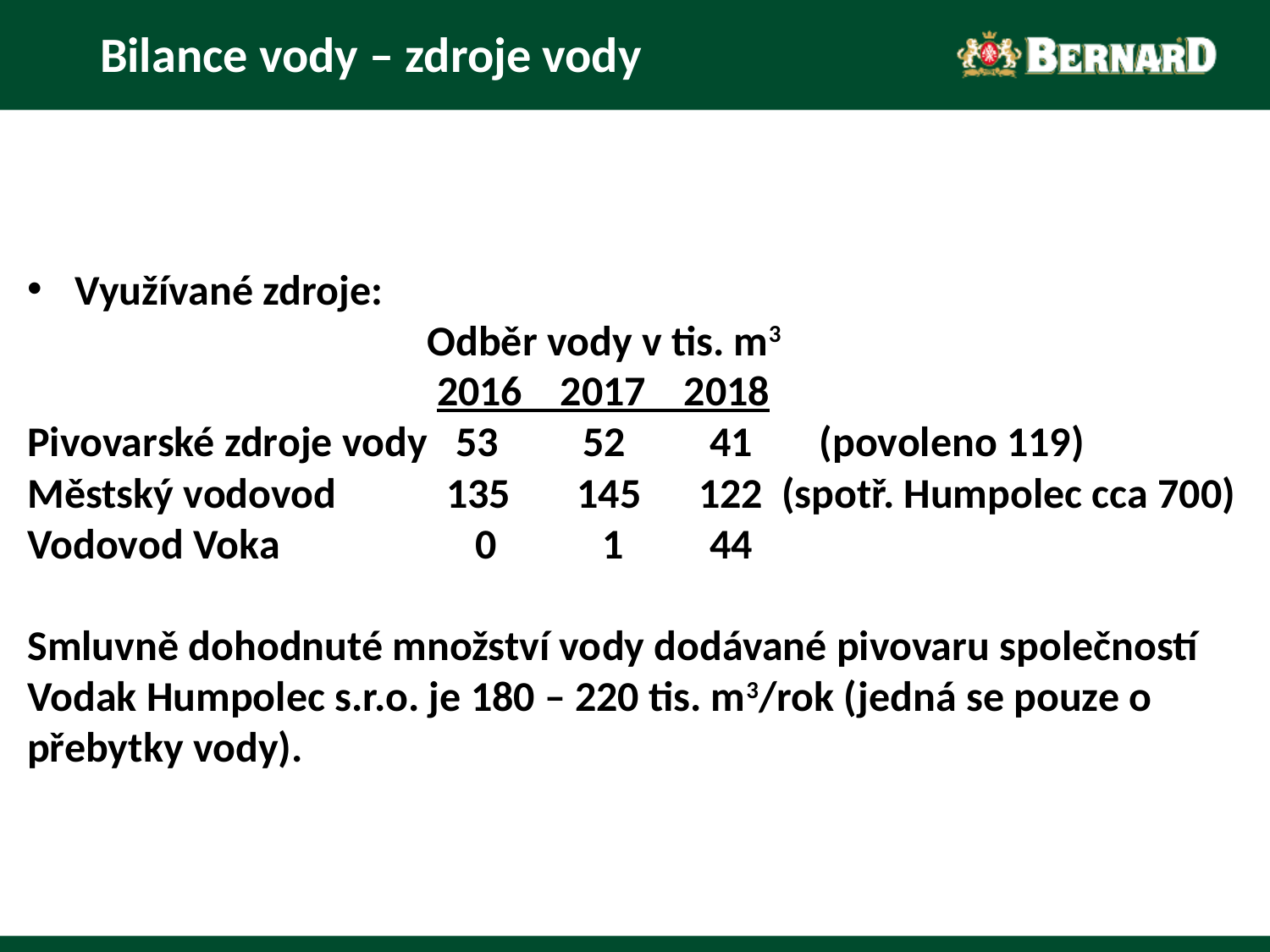

# Bilance vody – zdroje vody

Využívané zdroje:
			  Odběr vody v tis. m3
			   2016    2017    2018
Pivovarské zdroje vody   53	     52	     41       (povoleno 119)  Městský vodovod	    135       145      122  (spotř. Humpolec cca 700) Vodovod Voka	 	       0	       1	     44

Smluvně dohodnuté množství vody dodávané pivovaru společností Vodak Humpolec s.r.o. je 180 – 220 tis. m3/rok (jedná se pouze o přebytky vody).